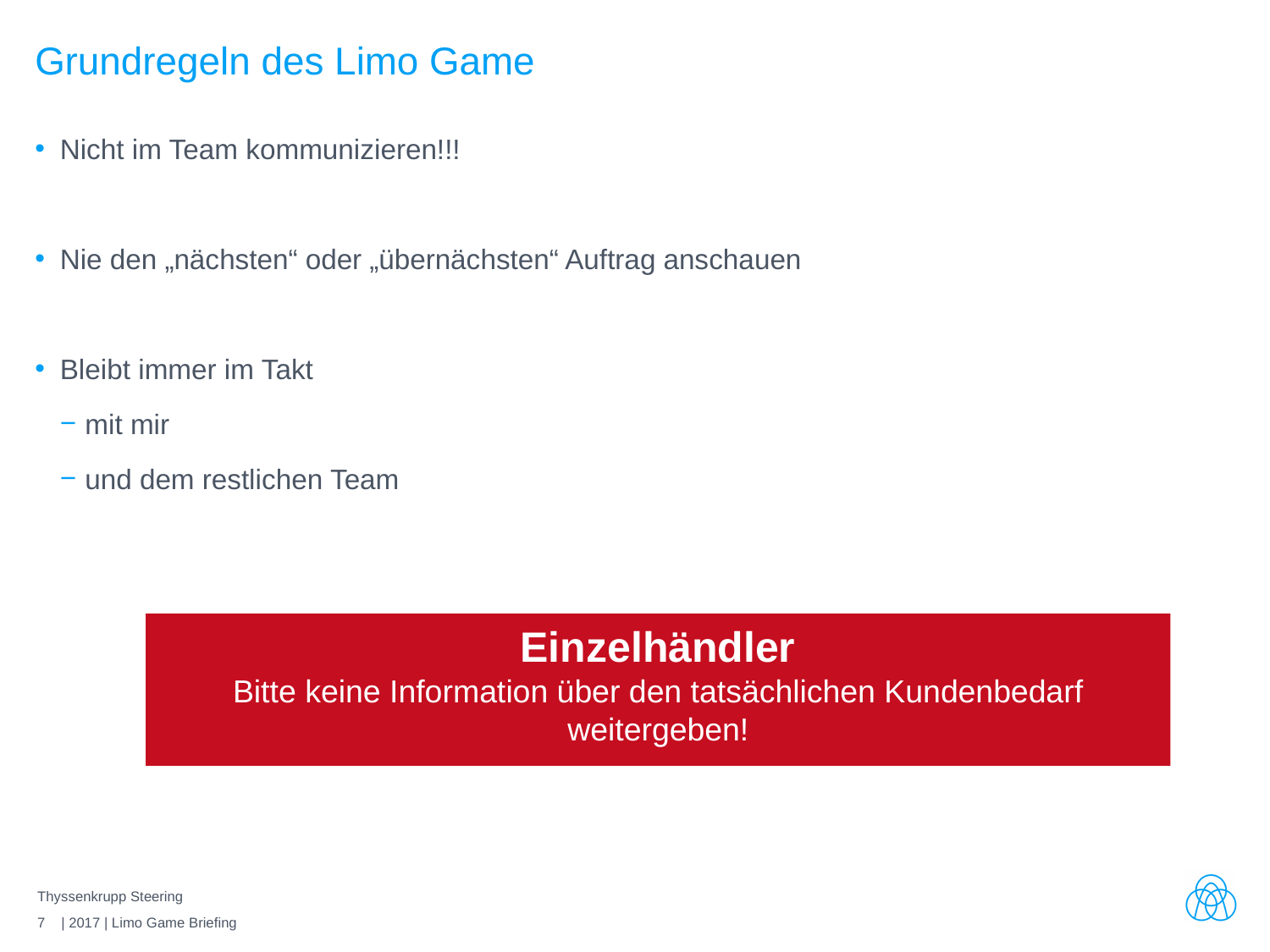

# Grundregeln des Limo Game
Nicht im Team kommunizieren!!!

Nie den „nächsten“ oder „übernächsten“ Auftrag anschauen

Bleibt immer im Takt
mit mir
und dem restlichen Team

Einzelhändler
Bitte keine Information über den tatsächlichen Kundenbedarf weitergeben!
Thyssenkrupp Steering
7    | 2017 | Limo Game Briefing